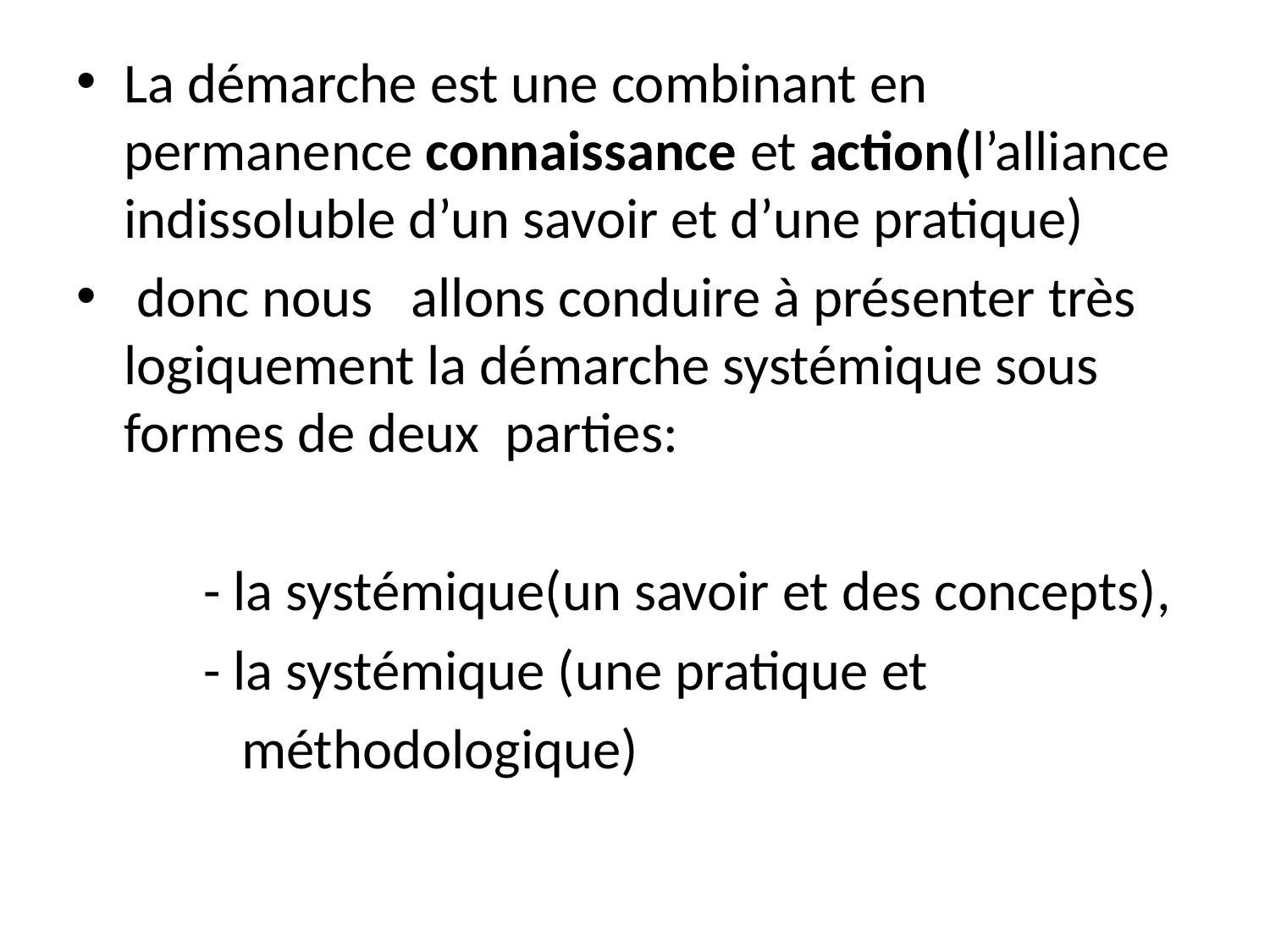

La démarche est une combinant en permanence connaissance et action(l’alliance indissoluble d’un savoir et d’une pratique)
 donc nous   allons conduire à présenter très logiquement la démarche systémique sous formes de deux  parties:

          - la systémique(un savoir et des concepts),
          - la systémique (une pratique et
             méthodologique)